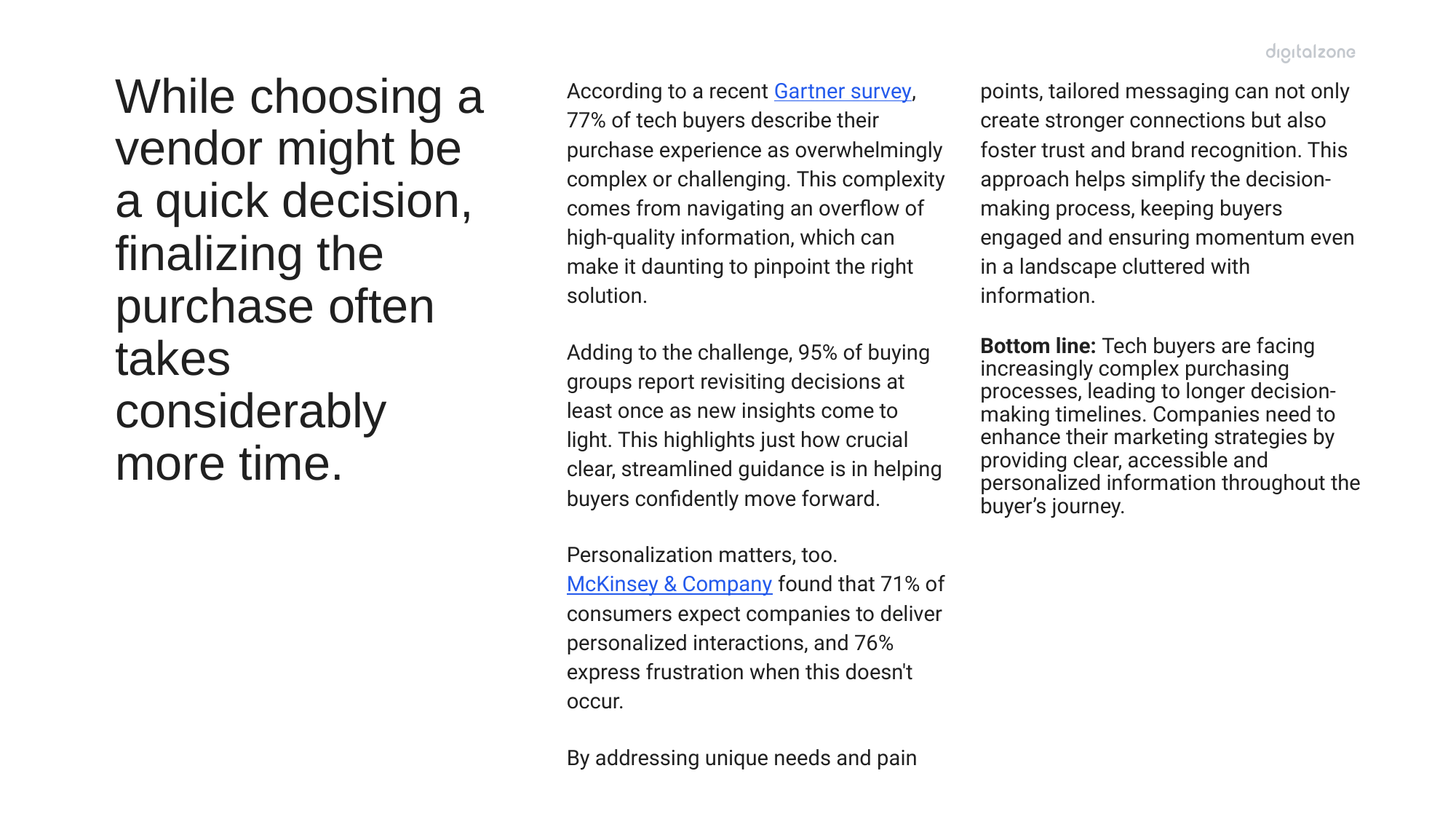

# While choosing a vendor might be a quick decision, finalizing the purchase often takes considerably more time.
According to a recent Gartner survey, 77% of tech buyers describe their purchase experience as overwhelmingly complex or challenging. This complexity comes from navigating an overflow of high-quality information, which can make it daunting to pinpoint the right solution.
Adding to the challenge, 95% of buying groups report revisiting decisions at least once as new insights come to light. This highlights just how crucial clear, streamlined guidance is in helping buyers confidently move forward.
Personalization matters, too. McKinsey & Company found that 71% of consumers expect companies to deliver personalized interactions, and 76% express frustration when this doesn't occur.
By addressing unique needs and pain points, tailored messaging can not only create stronger connections but also foster trust and brand recognition. This approach helps simplify the decision-making process, keeping buyers engaged and ensuring momentum even in a landscape cluttered with information.
Bottom line: Tech buyers are facing increasingly complex purchasing processes, leading to longer decision-making timelines. Companies need to enhance their marketing strategies by providing clear, accessible and personalized information throughout the buyer’s journey.